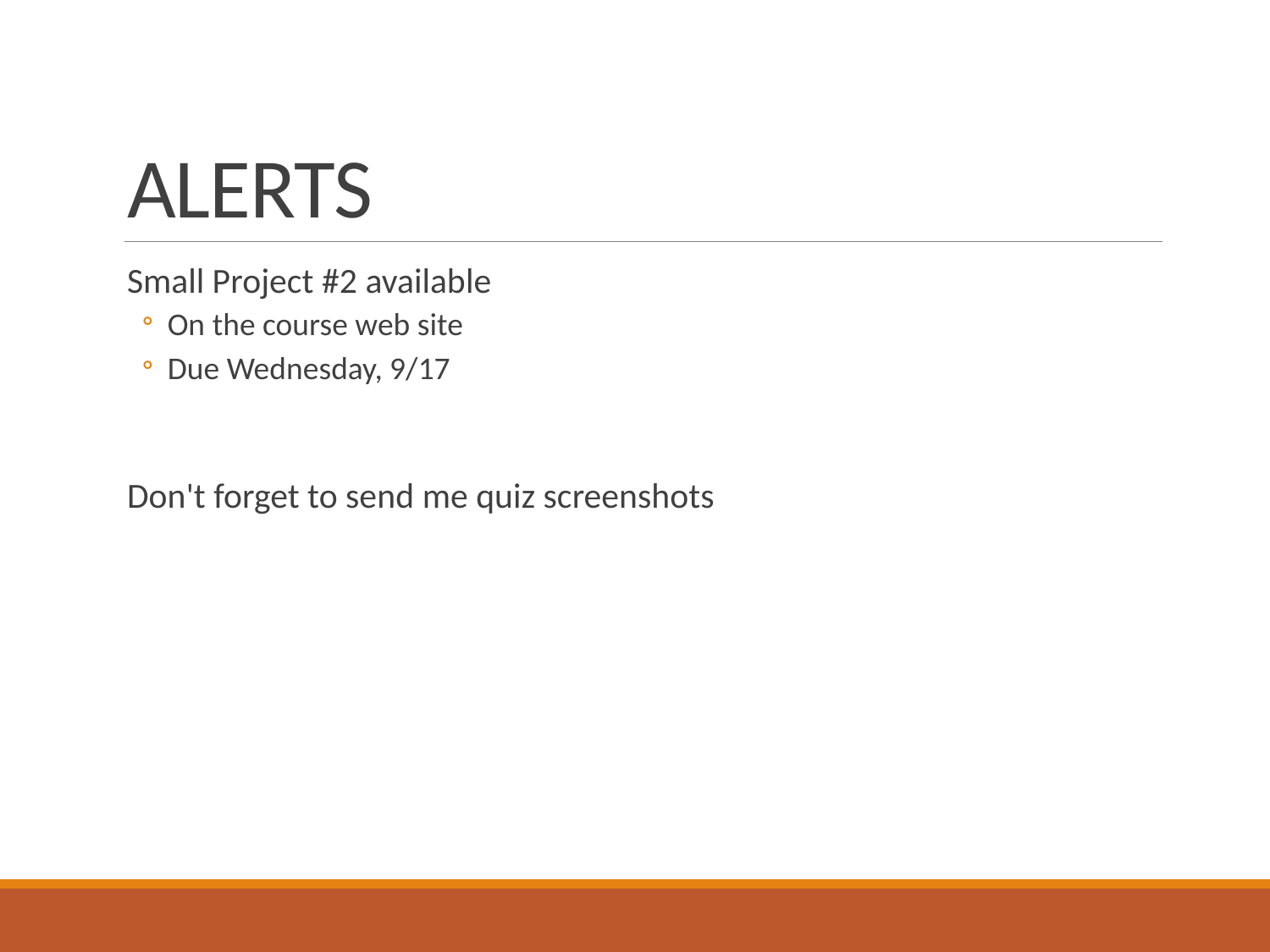

# ALERTS
Small Project #2 available
On the course web site
Due Wednesday, 9/17

Don't forget to send me quiz screenshots